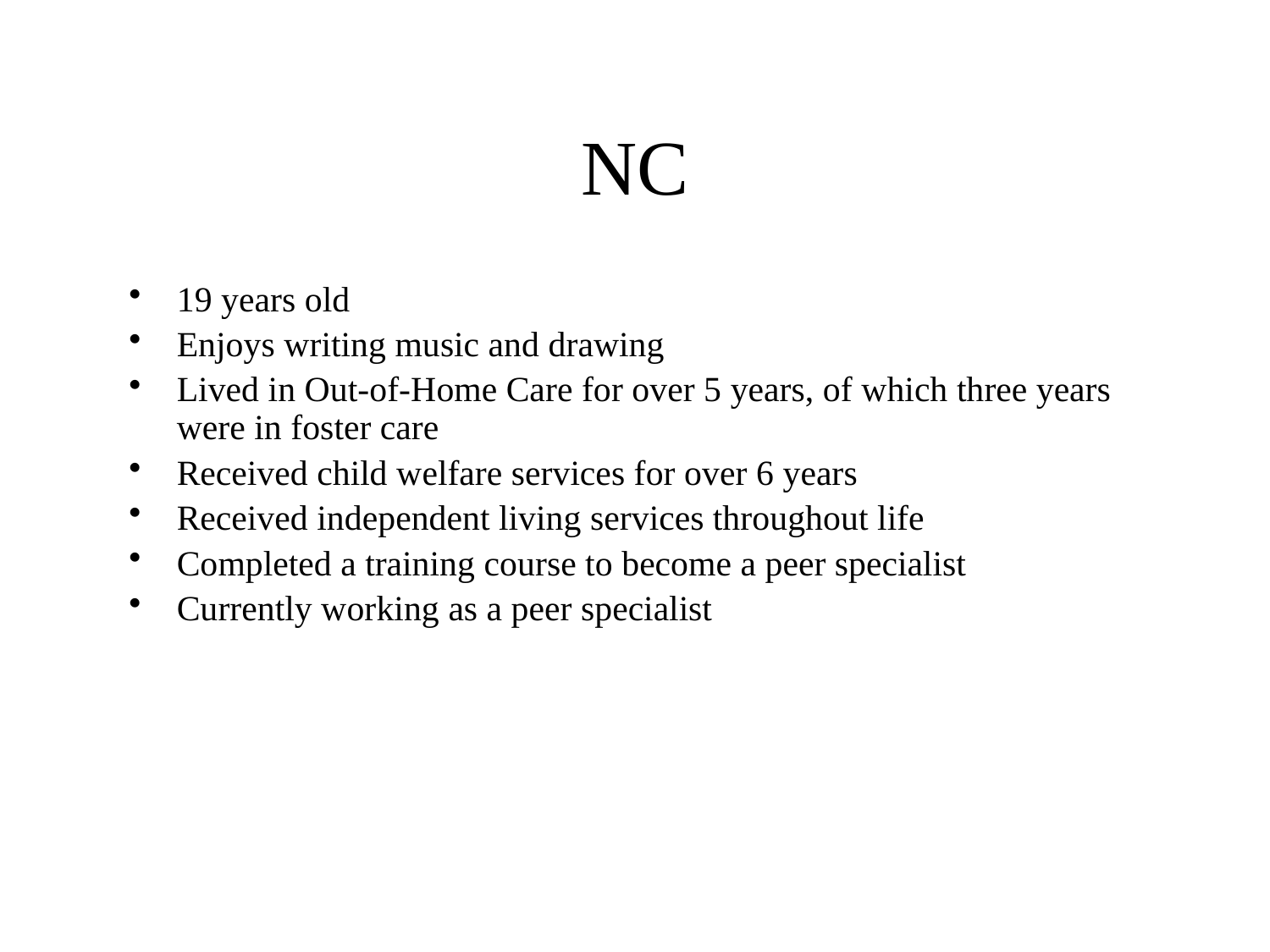

# NC
19 years old
Enjoys writing music and drawing
Lived in Out-of-Home Care for over 5 years, of which three years were in foster care
Received child welfare services for over 6 years
Received independent living services throughout life
Completed a training course to become a peer specialist
Currently working as a peer specialist